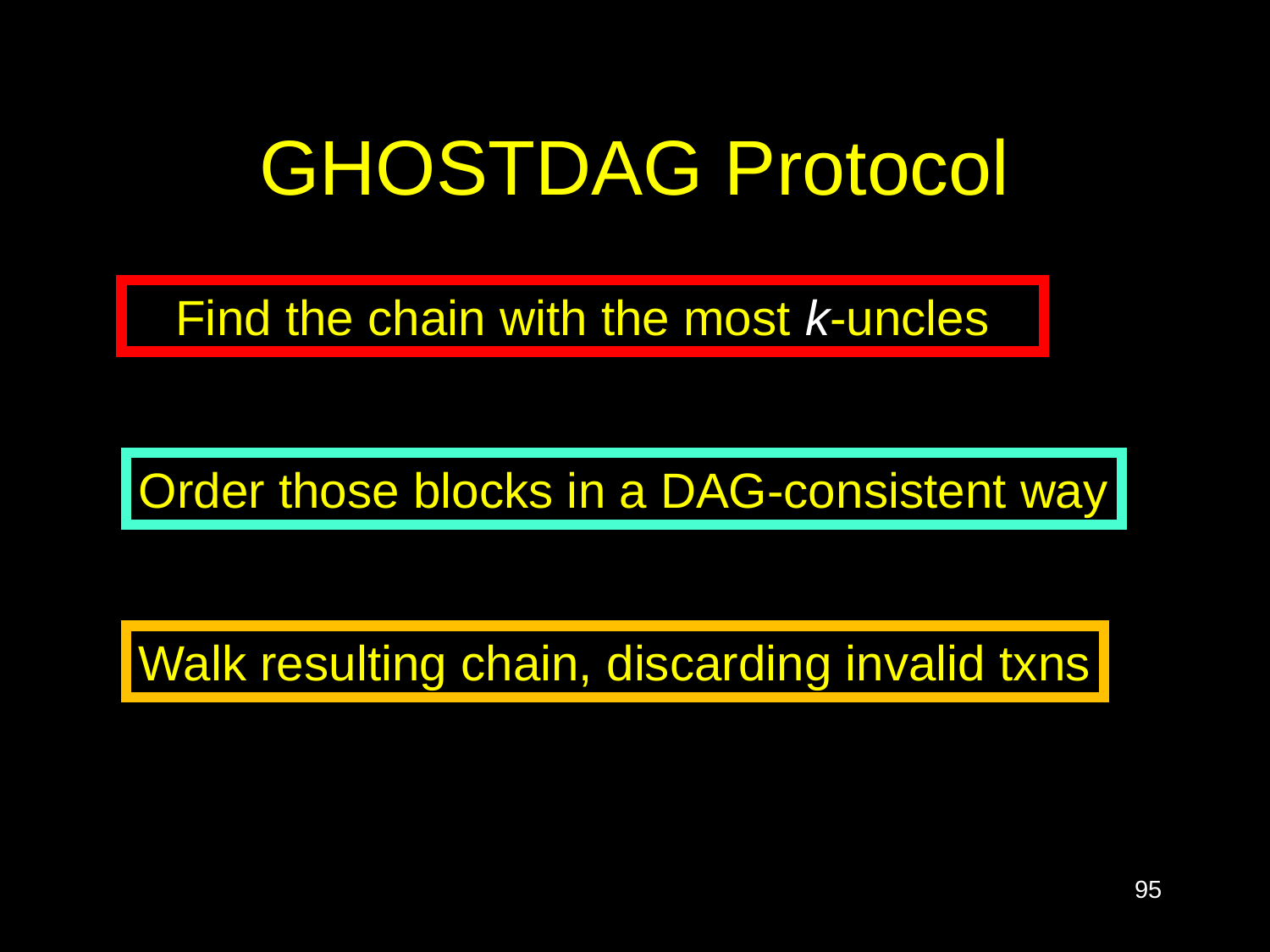

# GHOSTDAG Protocol
Find the chain with the most k-uncles
Order those blocks in a DAG-consistent way
Walk resulting chain, discarding invalid txns
95